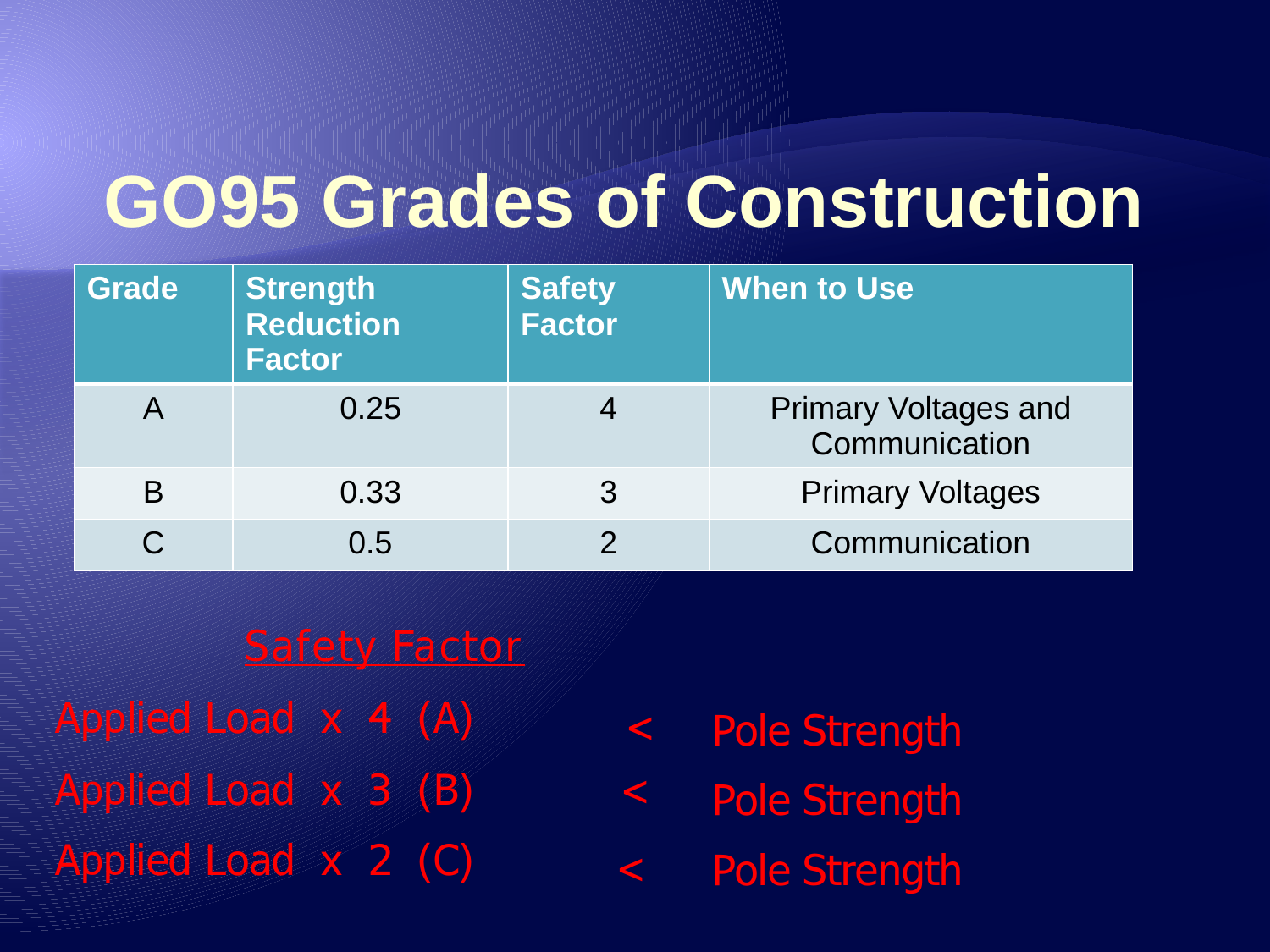

# GO95 Grades of Construction
| Grade | Strength Reduction Factor | Safety Factor | When to Use |
| --- | --- | --- | --- |
| A | 0.25 | 4 | Primary Voltages and Communication |
| B | 0.33 | 3 | Primary Voltages |
| C | 0.5 | 2 | Communication |
      Safety Factor
Applied Load  x  4  (A)
Applied Load  x  3  (B)
Applied Load  x  2  (C)
<
Pole Strength
Pole Strength
Pole Strength
<
<